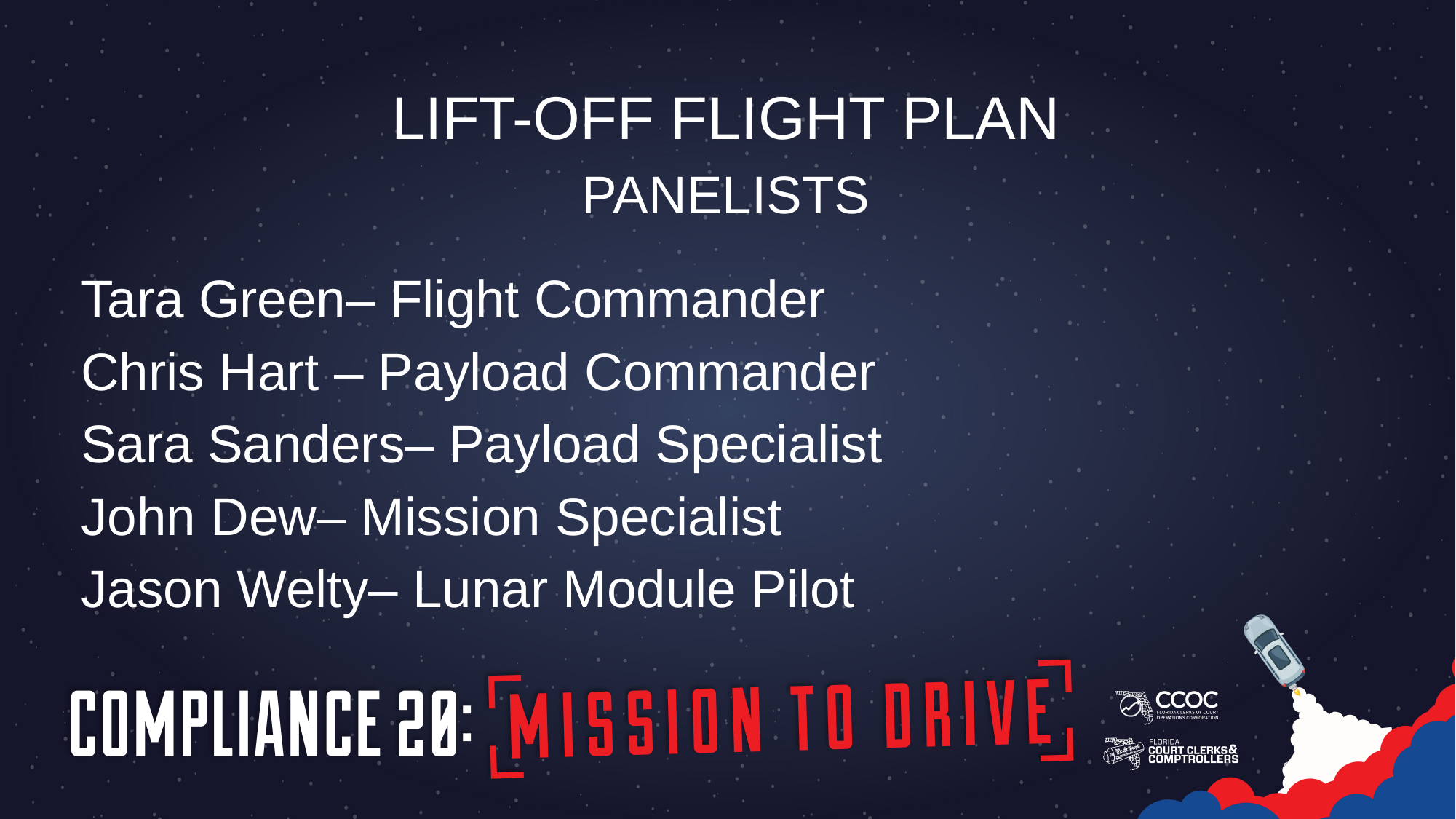

LIFT-OFF FLIGHT PLAN
PANELISTS

Tara Green– Flight Commander
Chris Hart – Payload Commander
Sara Sanders– Payload Specialist
John Dew– Mission Specialist
Jason Welty– Lunar Module Pilot